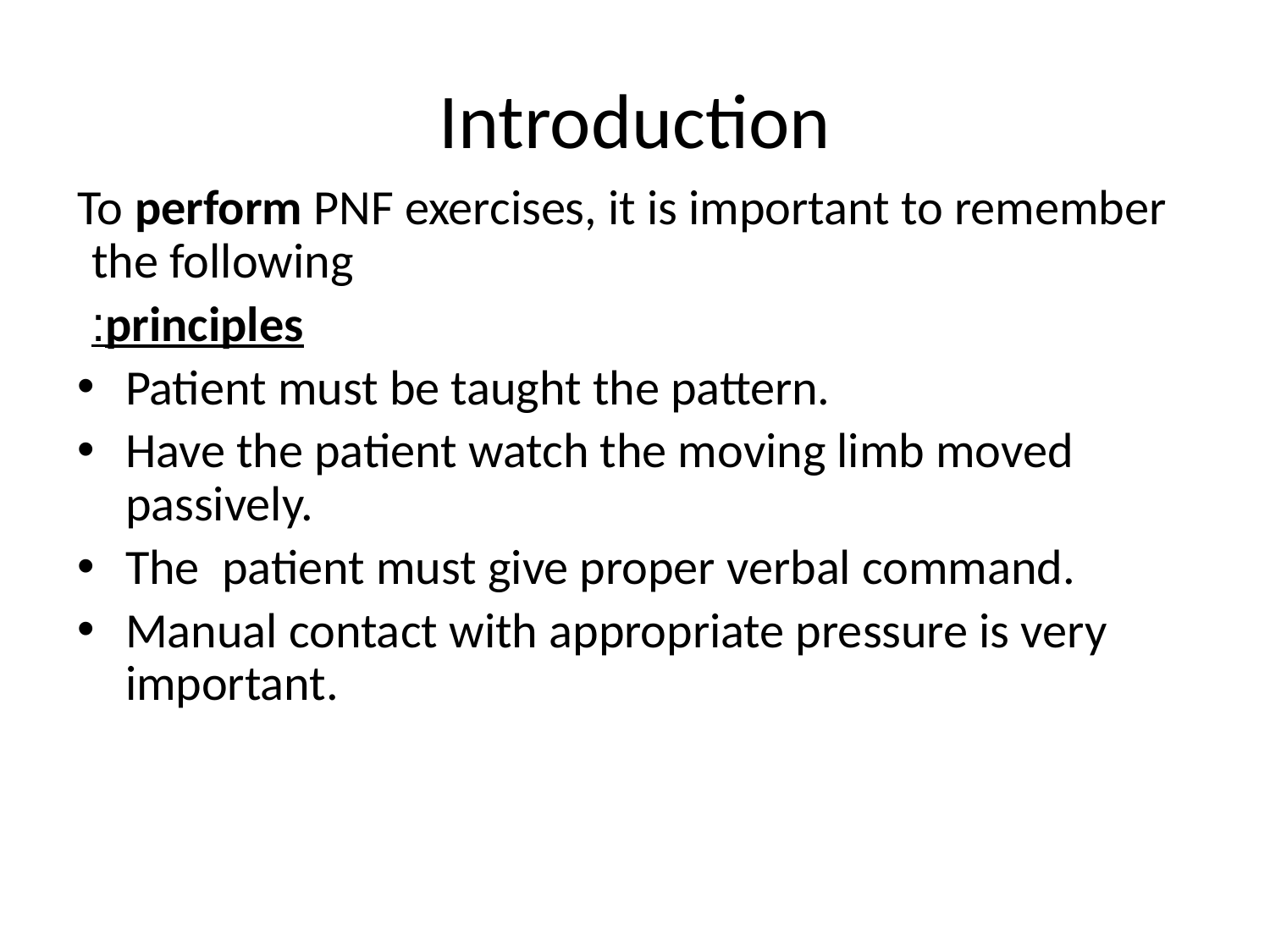

# Introduction
To perform PNF exercises, it is important to remember the following
principles:
Patient must be taught the pattern.
Have the patient watch the moving limb moved passively.
The  patient must give proper verbal command.
Manual contact with appropriate pressure is very important.